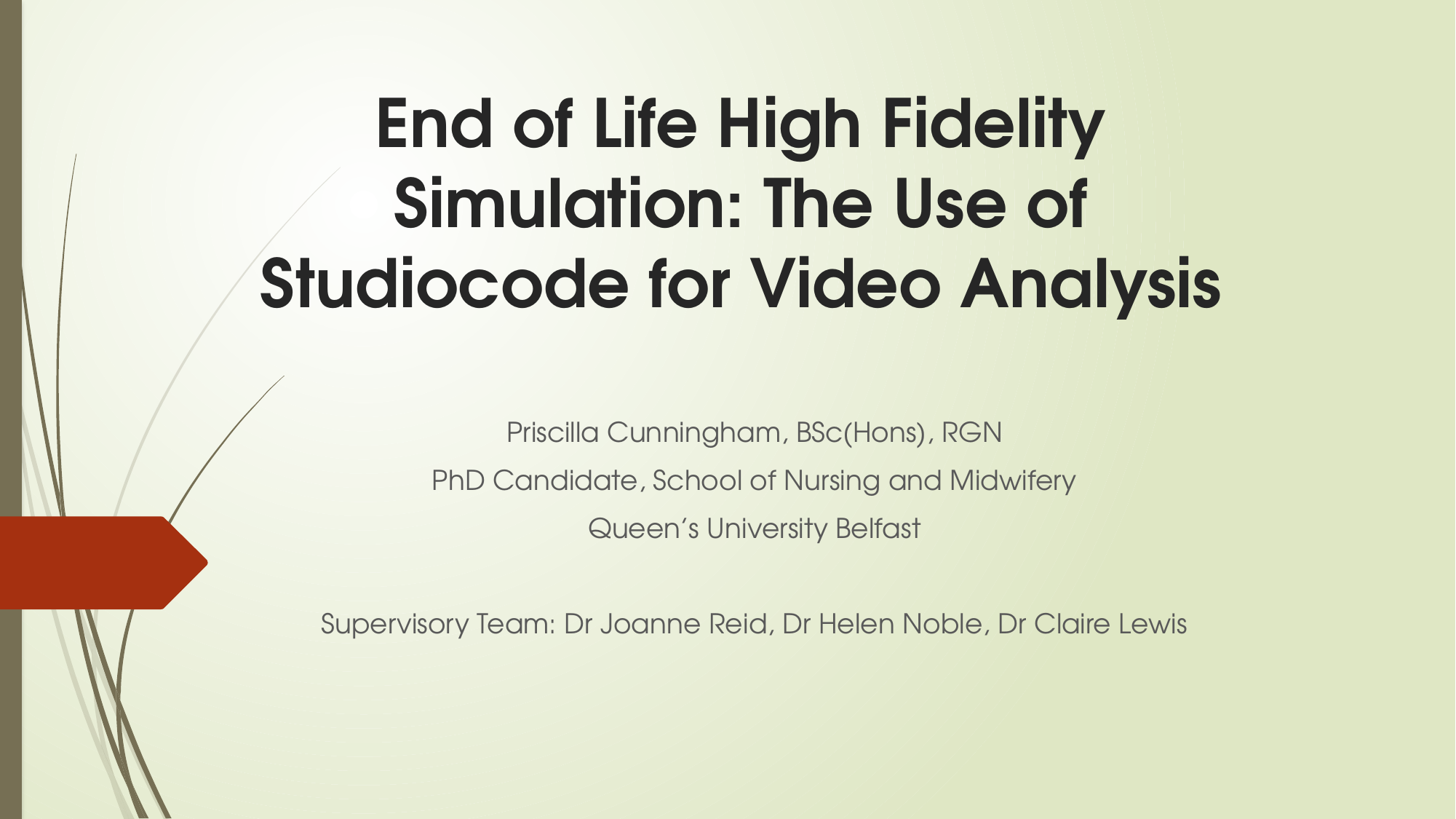

# End of Life High Fidelity Simulation: The Use of Studiocode for Video Analysis
Priscilla Cunningham, BSc(Hons), RGN
PhD Candidate, School of Nursing and Midwifery
Queen’s University Belfast

Supervisory Team: Dr Joanne Reid, Dr Helen Noble, Dr Claire Lewis